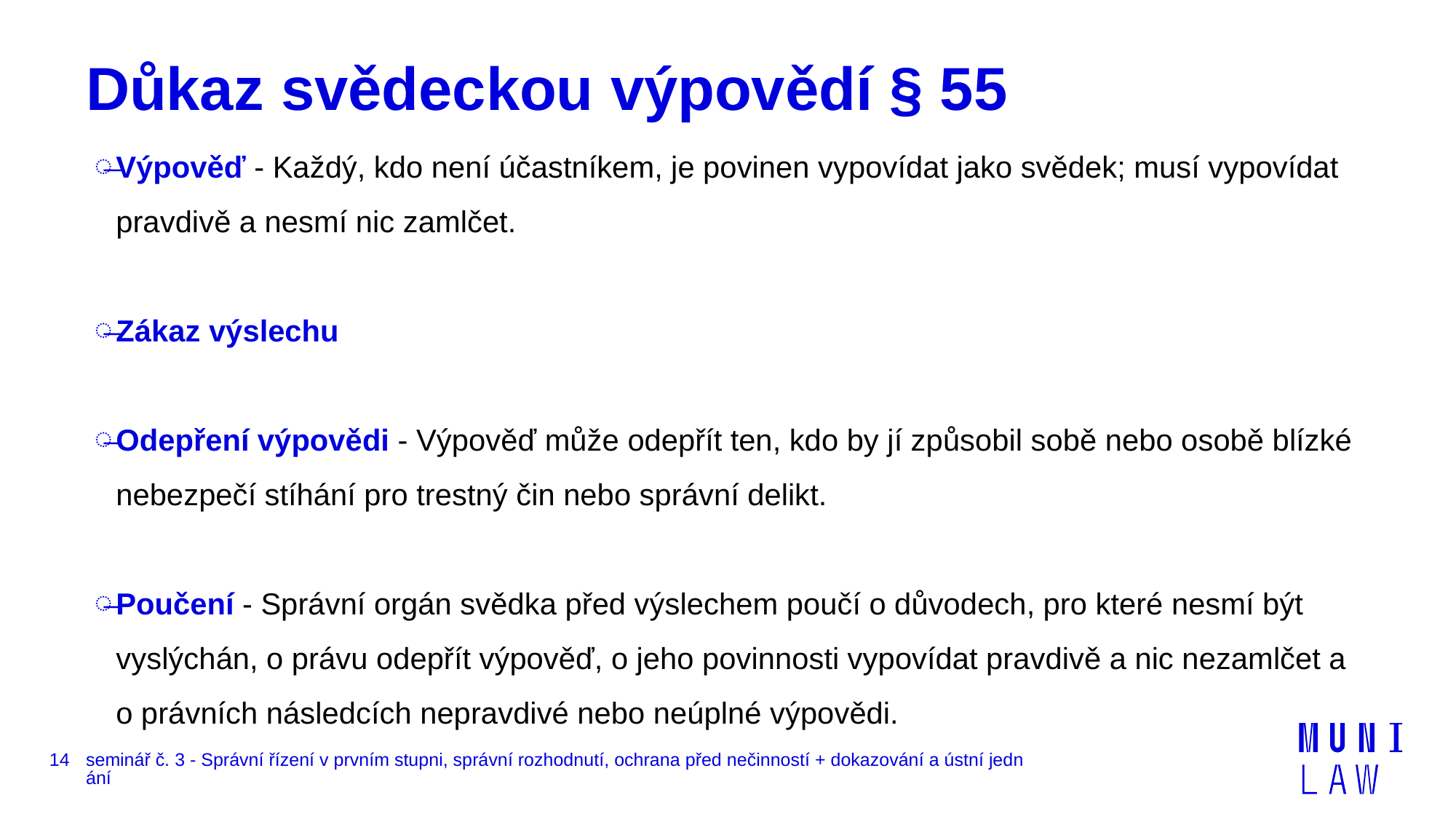

# Důkaz svědeckou výpovědí § 55
Výpověď - Každý, kdo není účastníkem, je povinen vypovídat jako svědek; musí vypovídat pravdivě a nesmí nic zamlčet.

Zákaz výslechu

Odepření výpovědi - Výpověď může odepřít ten, kdo by jí způsobil sobě nebo osobě blízké nebezpečí stíhání pro trestný čin nebo správní delikt.

Poučení - Správní orgán svědka před výslechem poučí o důvodech, pro které nesmí být vyslýchán, o právu odepřít výpověď, o jeho povinnosti vypovídat pravdivě a nic nezamlčet a o právních následcích nepravdivé nebo neúplné výpovědi.

14
seminář č. 3 - Správní řízení v prvním stupni, správní rozhodnutí, ochrana před nečinností + dokazování a ústní jednání